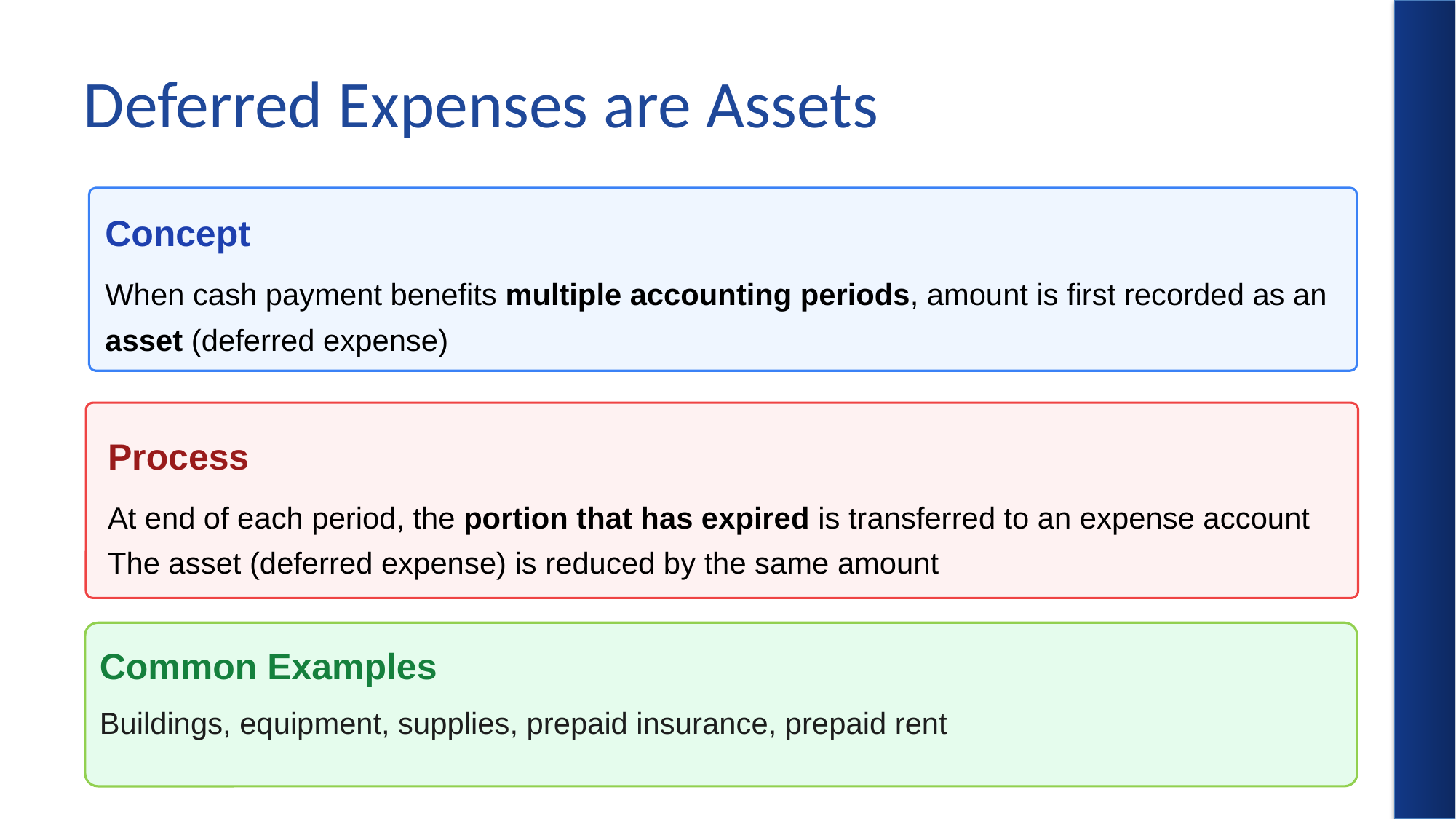

# Deferred Expenses are Assets

Concept
When cash payment benefits multiple accounting periods, amount is first recorded as an asset (deferred expense)

Process
At end of each period, the portion that has expired is transferred to an expense account
The asset (deferred expense) is reduced by the same amount

Common Examples
Buildings, equipment, supplies, prepaid insurance, prepaid rent